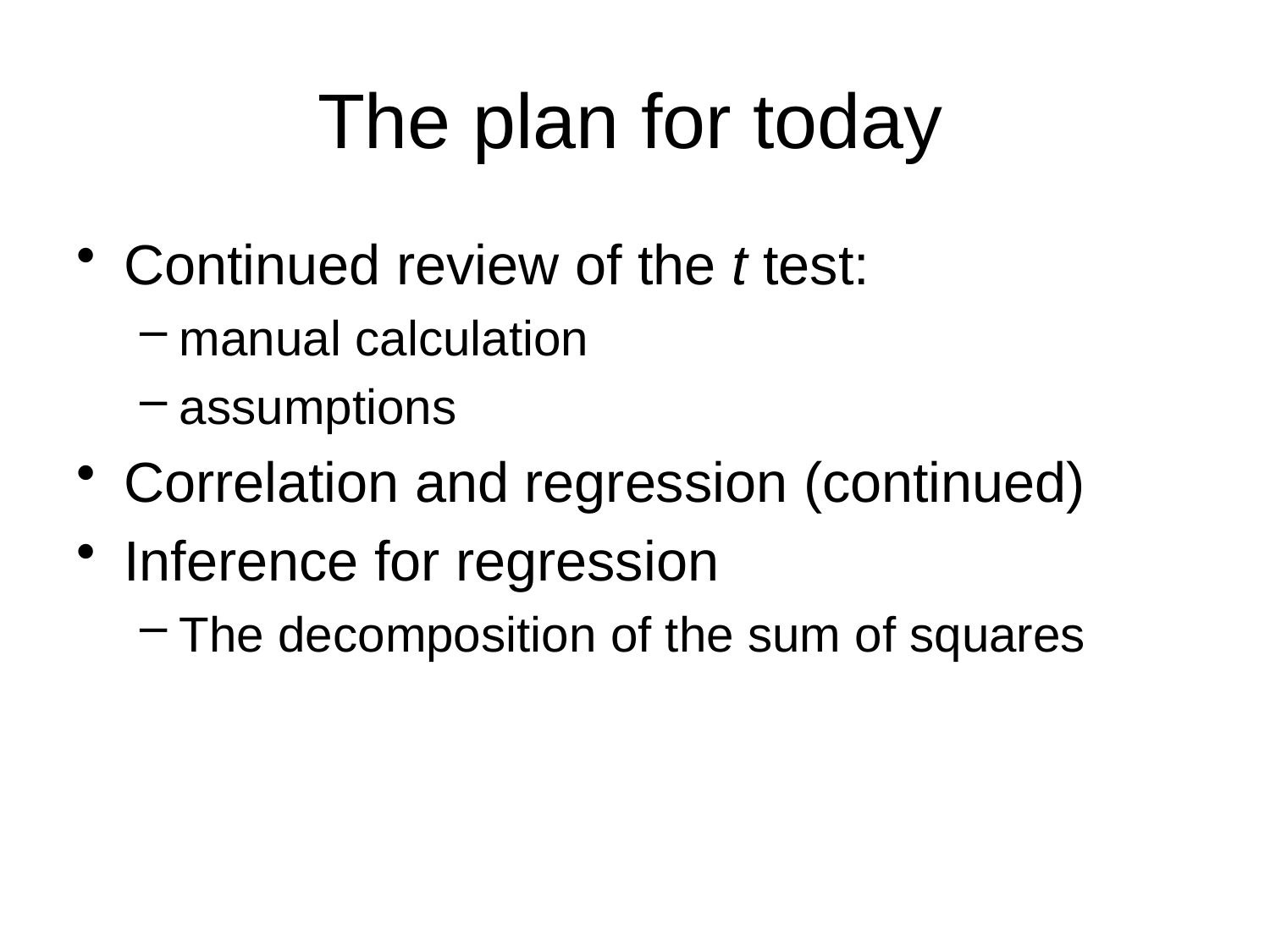

# The plan for today
Continued review of the t test:
manual calculation
assumptions
Correlation and regression (continued)
Inference for regression
The decomposition of the sum of squares